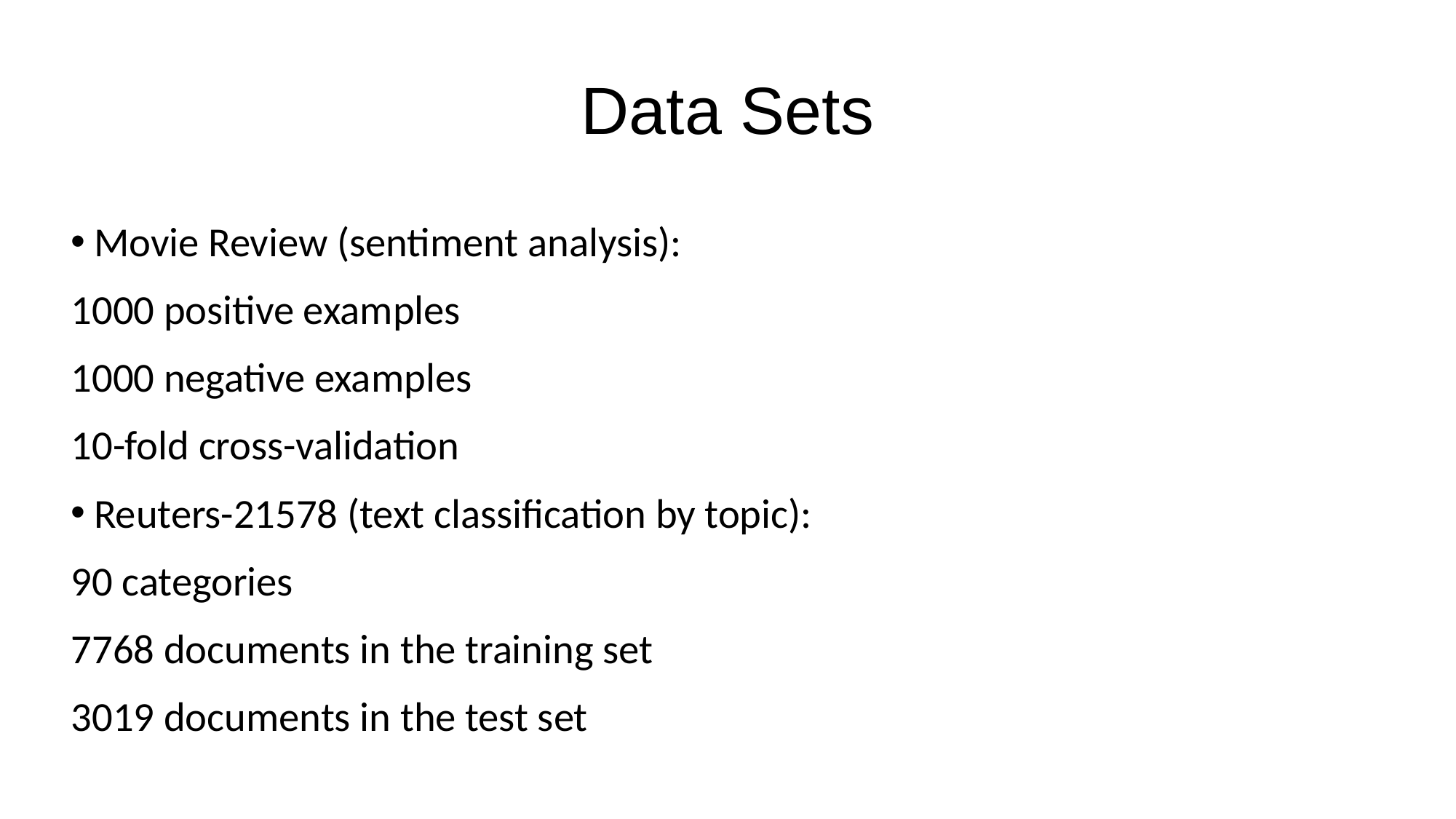

Data Sets
 Movie Review (sentiment analysis):
1000 positive examples
1000 negative examples
10-fold cross-validation
 Reuters-21578 (text classification by topic):
90 categories
7768 documents in the training set
3019 documents in the test set